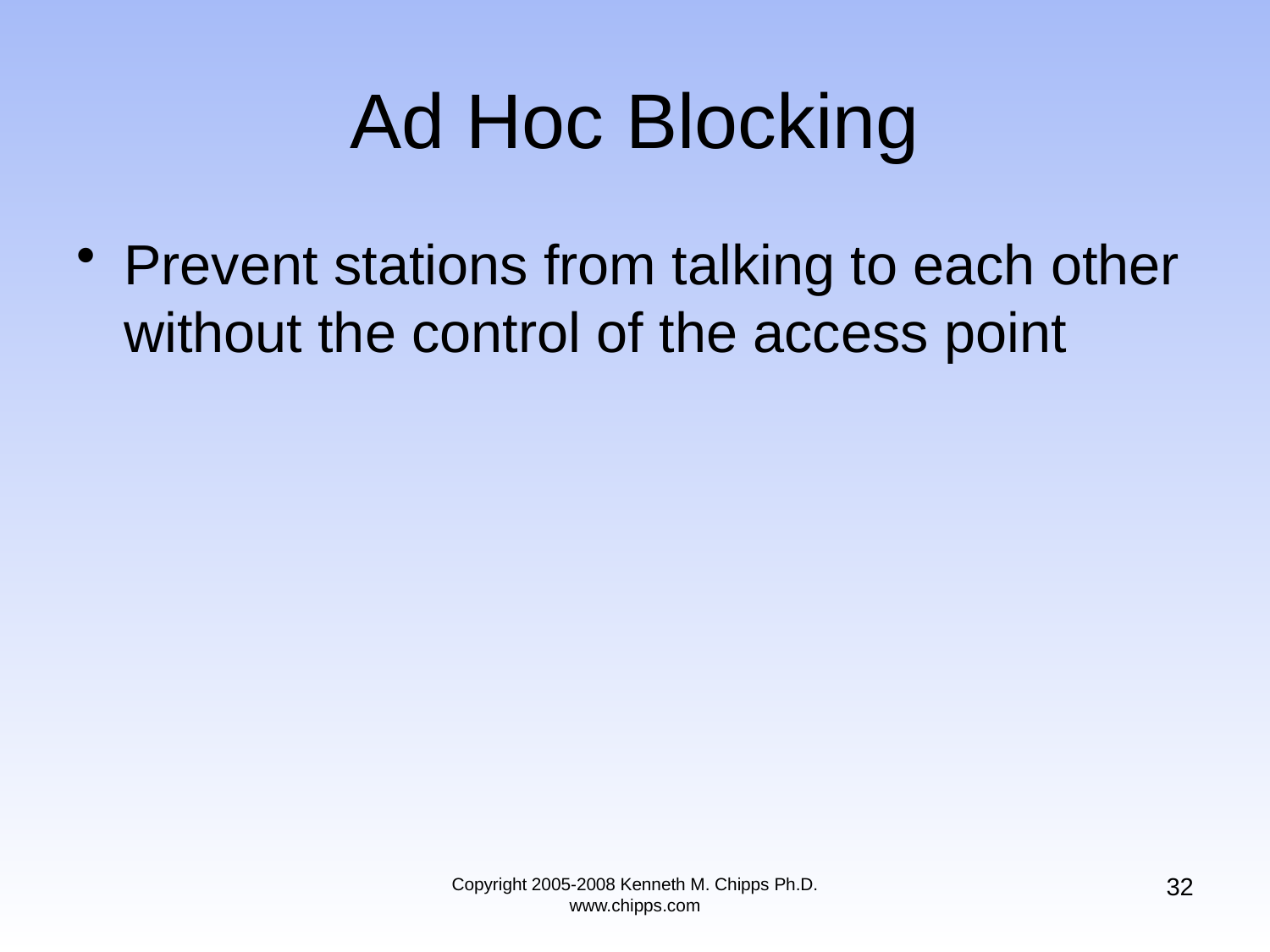

# Ad Hoc Blocking
Prevent stations from talking to each other without the control of the access point
32
Copyright 2005-2008 Kenneth M. Chipps Ph.D. www.chipps.com